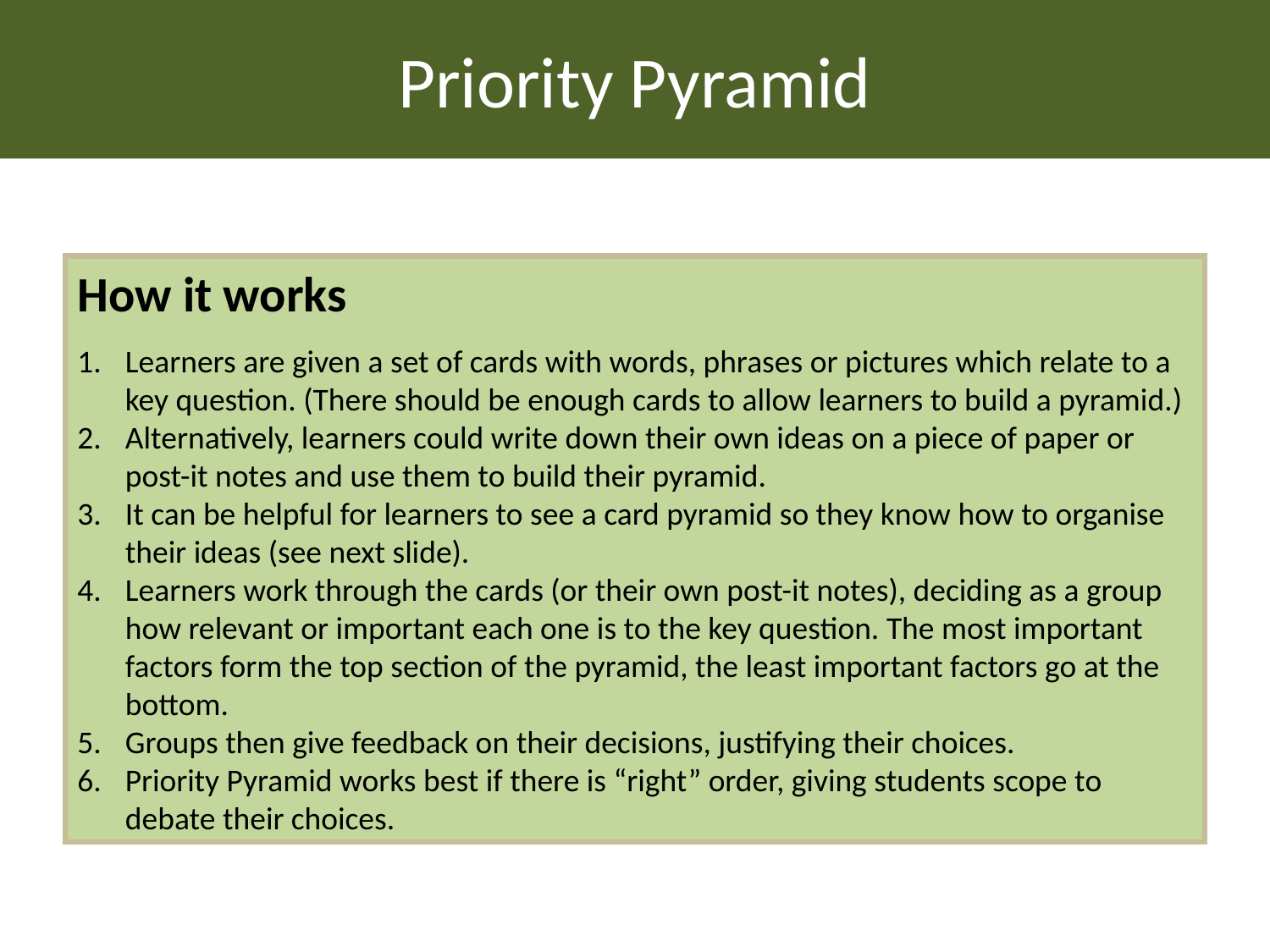

Priority Pyramid
How it works

Learners are given a set of cards with words, phrases or pictures which relate to a key question. (There should be enough cards to allow learners to build a pyramid.)
Alternatively, learners could write down their own ideas on a piece of paper or post-it notes and use them to build their pyramid.
It can be helpful for learners to see a card pyramid so they know how to organise their ideas (see next slide).
Learners work through the cards (or their own post-it notes), deciding as a group how relevant or important each one is to the key question. The most important factors form the top section of the pyramid, the least important factors go at the bottom.
Groups then give feedback on their decisions, justifying their choices.
Priority Pyramid works best if there is “right” order, giving students scope to debate their choices.